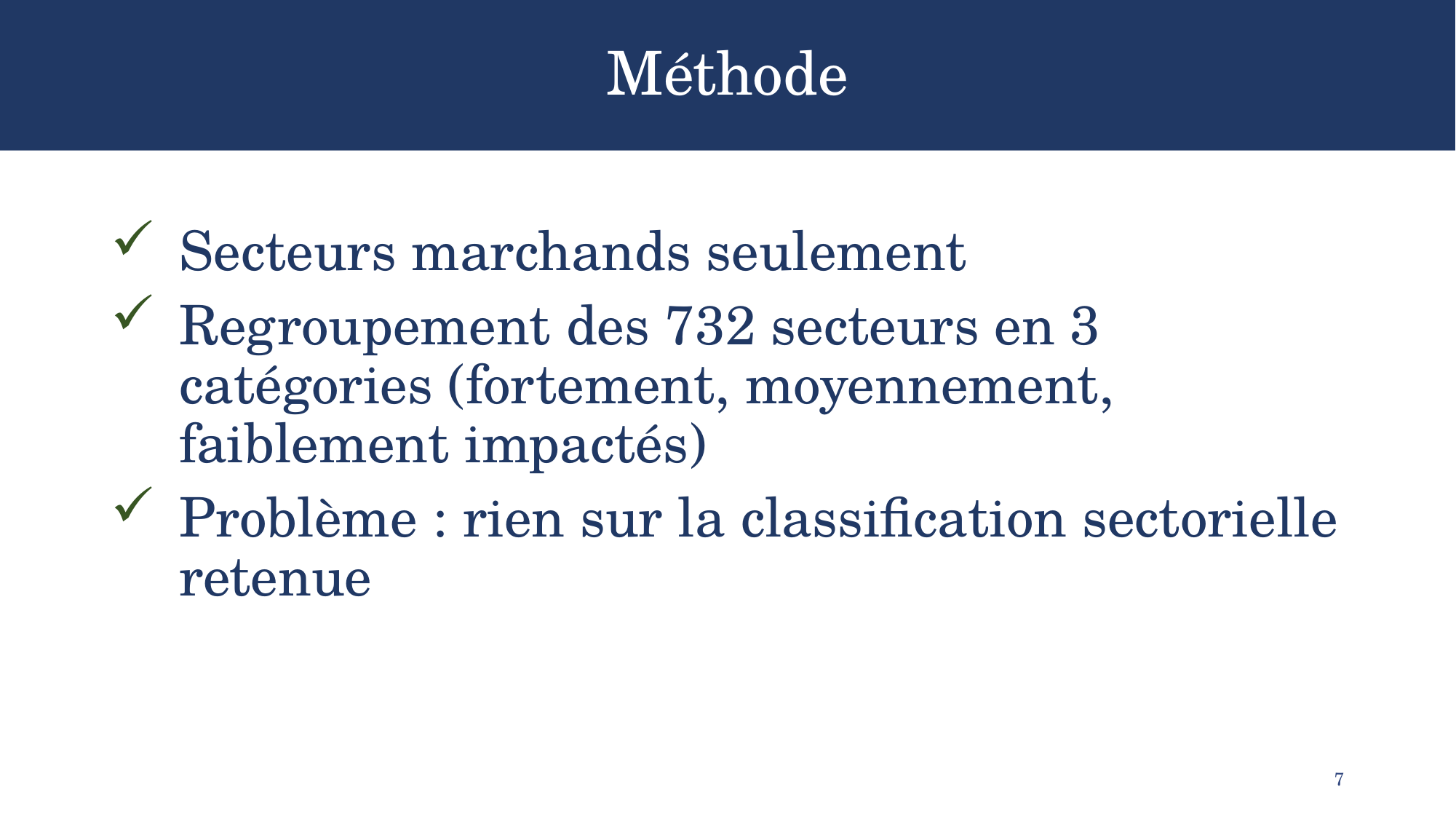

# Méthode
Secteurs marchands seulement
Regroupement des 732 secteurs en 3 catégories (fortement, moyennement, faiblement impactés)
Problème : rien sur la classification sectorielle retenue
7